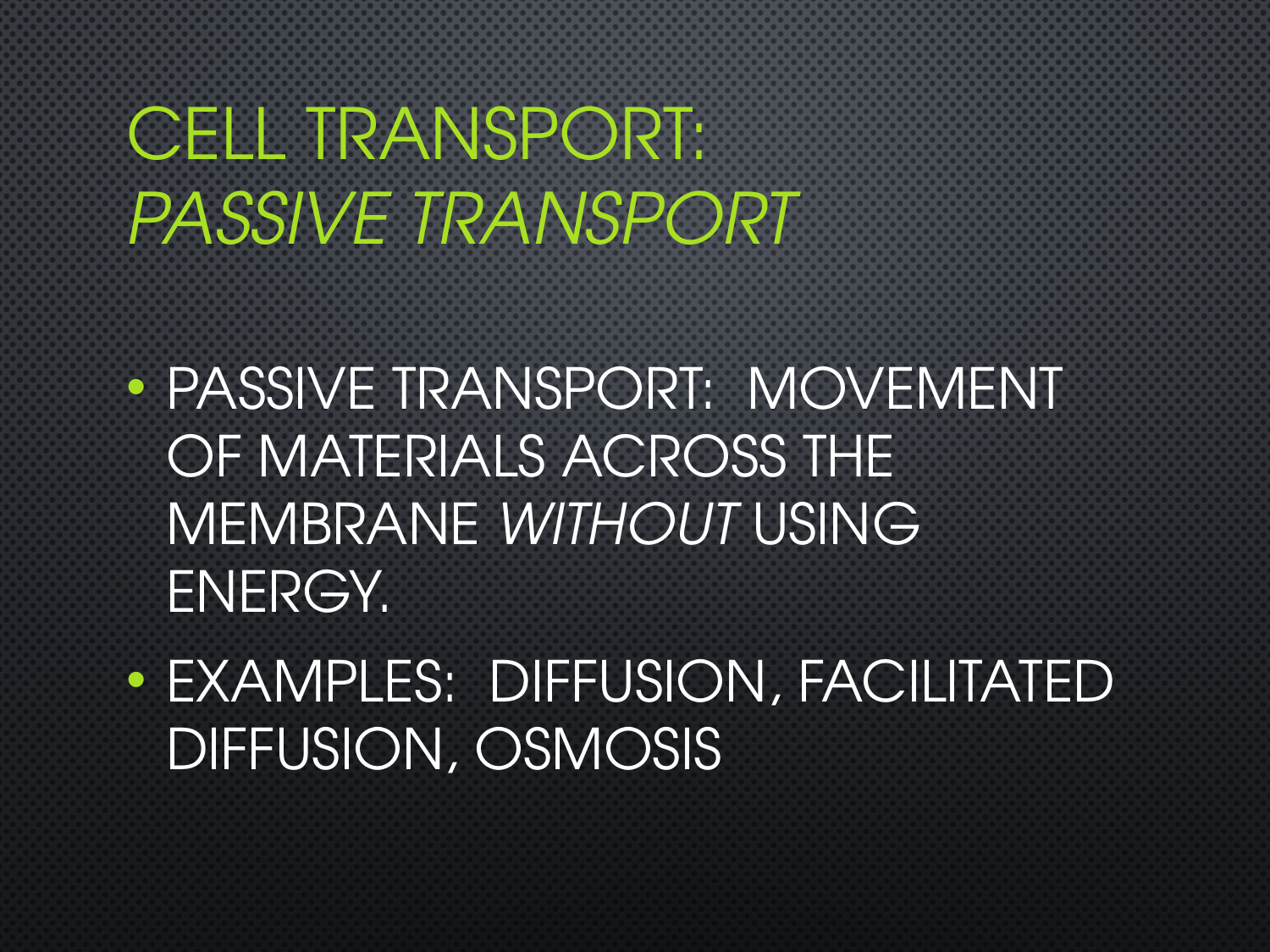

# Cell Transport: Passive Transport
Passive Transport:  movement of materials across the membrane without using energy.
Examples:  Diffusion, facilitated diffusion, osmosis